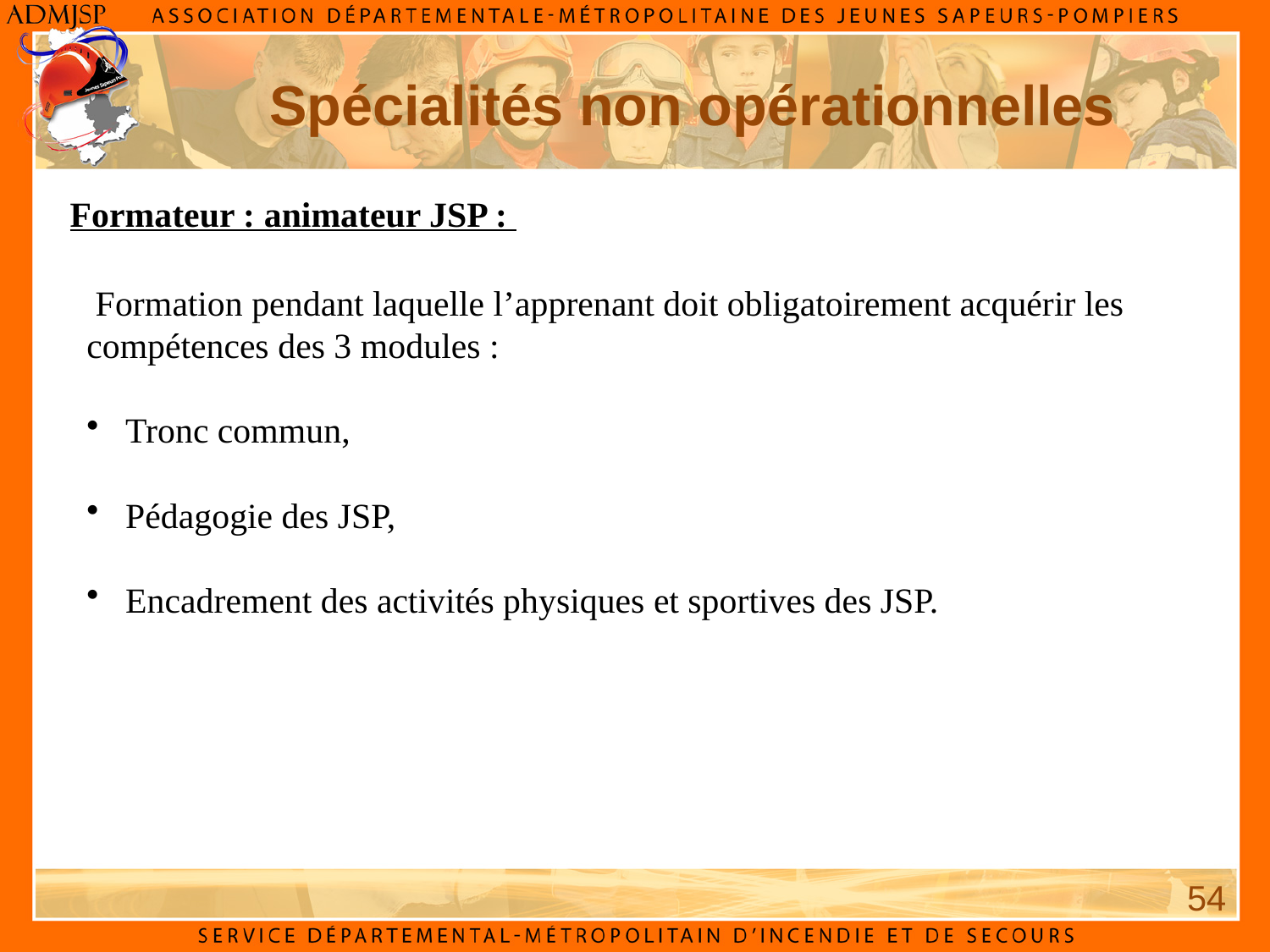

Spécialités non opérationnelles
Formateur : animateur JSP :
 Formation pendant laquelle l’apprenant doit obligatoirement acquérir les compétences des 3 modules :

 Tronc commun,

 Pédagogie des JSP,

 Encadrement des activités physiques et sportives des JSP.
54